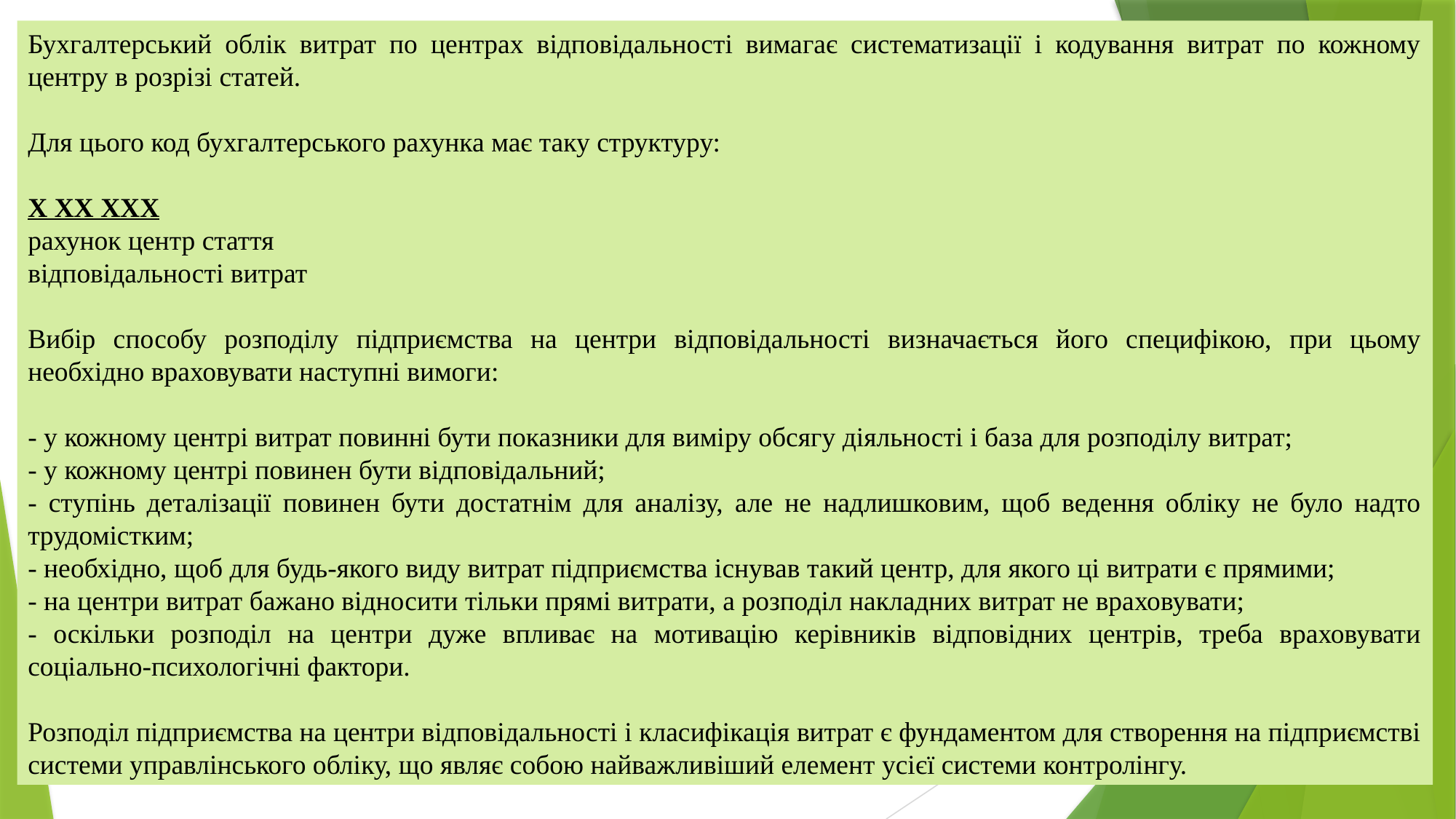

Бухгалтерський облік витрат по центрах відповідальності вимагає систематизації і кодування витрат по кожному центру в розрізі статей.

Для цього код бухгалтерського рахунка має таку структуру:

X XX XXX
рахунок центр стаття
відповідальності витрат

Вибір способу розподілу підприємства на центри відповідальності визначається його специфікою, при цьому необхідно враховувати наступні вимоги:

- у кожному центрі витрат повинні бути показники для виміру обсягу діяльності і база для розподілу витрат;
- у кожному центрі повинен бути відповідальний;
- ступінь деталізації повинен бути достатнім для аналізу, але не надлишковим, щоб ведення обліку не було надто трудомістким;
- необхідно, щоб для будь-якого виду витрат підприємства існував такий центр, для якого ці витрати є прямими;
- на центри витрат бажано відносити тільки прямі витрати, а розподіл накладних витрат не враховувати;
- оскільки розподіл на центри дуже впливає на мотивацію керівників відповідних центрів, треба враховувати соціально-психологічні фактори.

Розподіл підприємства на центри відповідальності і класифікація витрат є фундаментом для створення на підприємстві системи управлінського обліку, що являє собою найважливіший елемент усієї системи контролінгу.